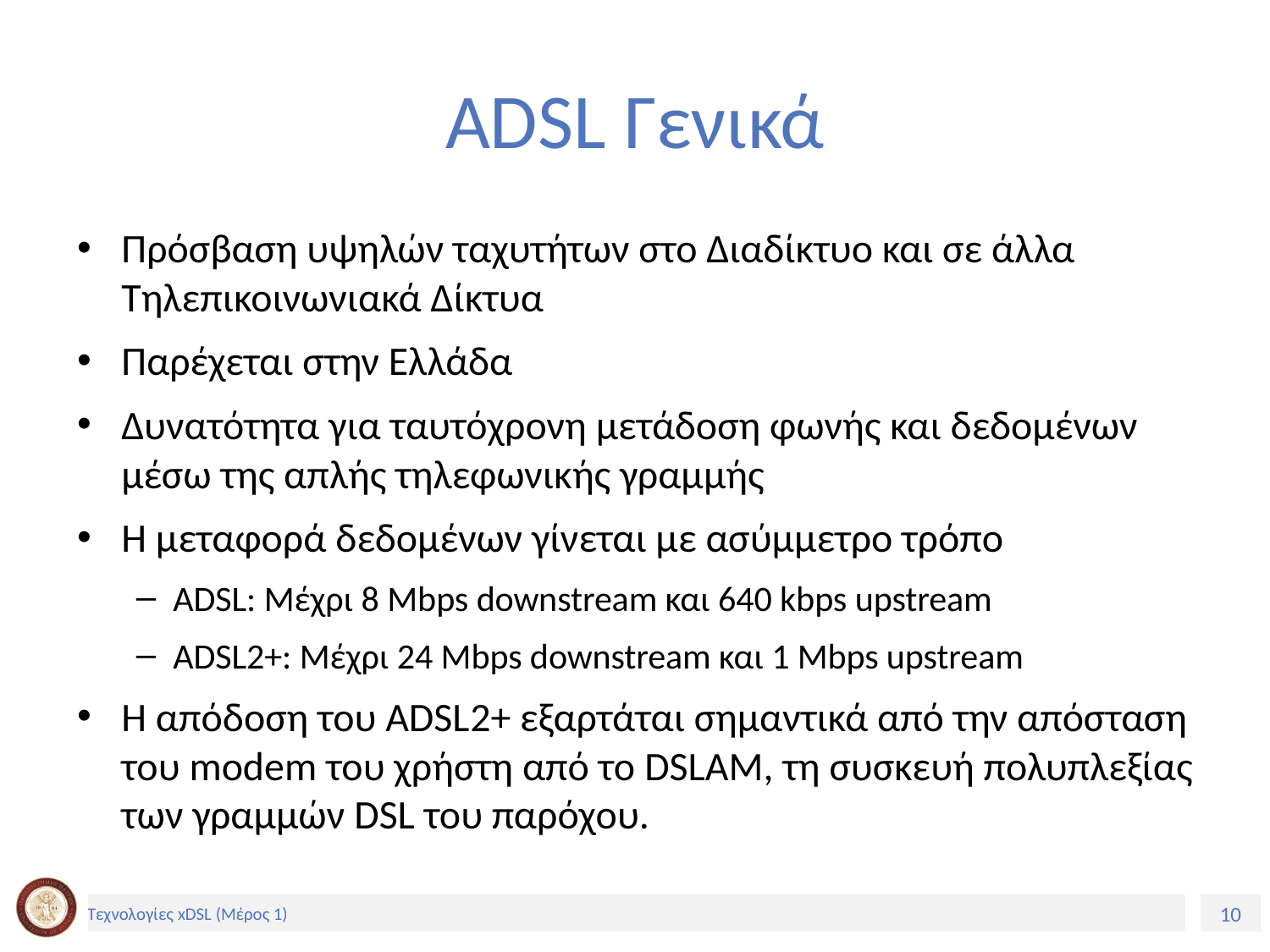

# ADSL Γενικά
Πρόσβαση υψηλών ταχυτήτων στο Διαδίκτυο και σε άλλα Τηλεπικοινωνιακά Δίκτυα
Παρέχεται στην Ελλάδα
Δυνατότητα για ταυτόχρονη μετάδοση φωνής και δεδομένων μέσω της απλής τηλεφωνικής γραμμής
Η μεταφορά δεδομένων γίνεται με ασύμμετρο τρόπο
ADSL: Μέχρι 8 Mbps downstream και 640 kbps upstream
ADSL2+: Μέχρι 24 Mbps downstream και 1 Mbps upstream
Η απόδοση του ADSL2+ εξαρτάται σημαντικά από την απόσταση του modem του χρήστη από το DSLAM, τη συσκευή πολυπλεξίας των γραμμών DSL του παρόχου.